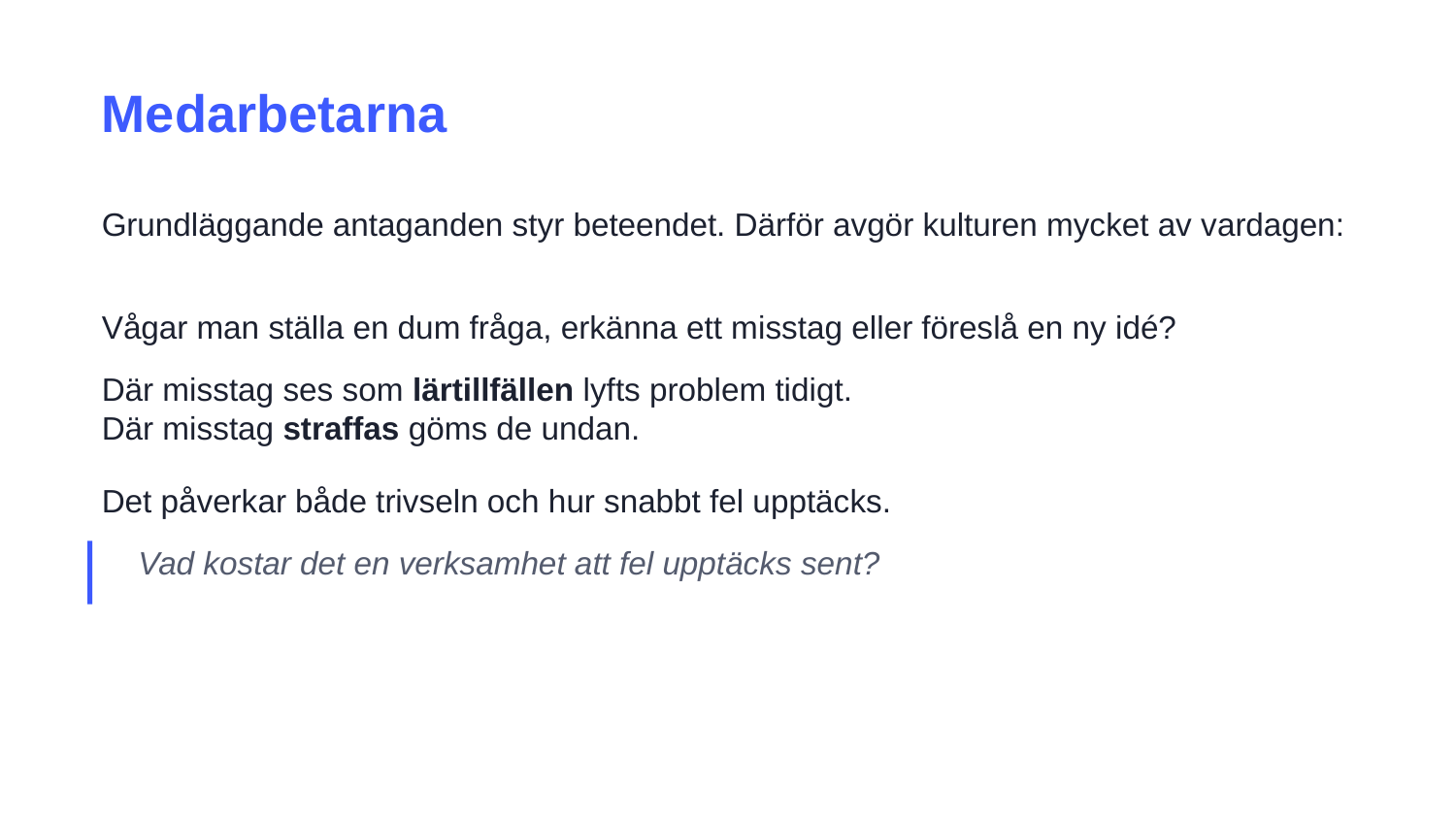

Medarbetarna
Grundläggande antaganden styr beteendet. Därför avgör kulturen mycket av vardagen:
Vågar man ställa en dum fråga, erkänna ett misstag eller föreslå en ny idé?
Där misstag ses som lärtillfällen lyfts problem tidigt.
Där misstag straffas göms de undan.
Det påverkar både trivseln och hur snabbt fel upptäcks.
Vad kostar det en verksamhet att fel upptäcks sent?